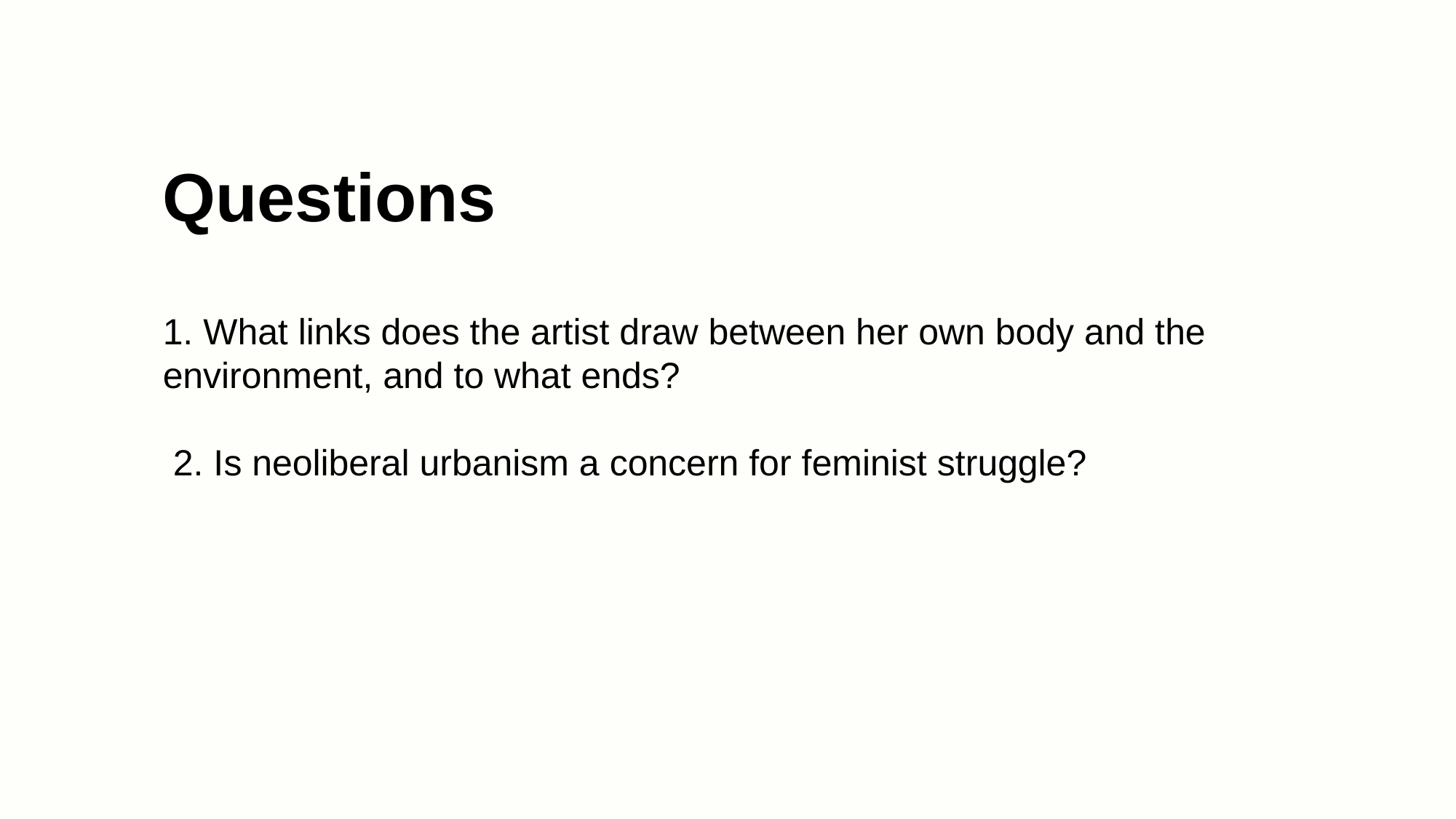

Questions

1. What links does the artist draw between her own body and the environment, and to what ends?

 2. Is neoliberal urbanism a concern for feminist struggle?
#